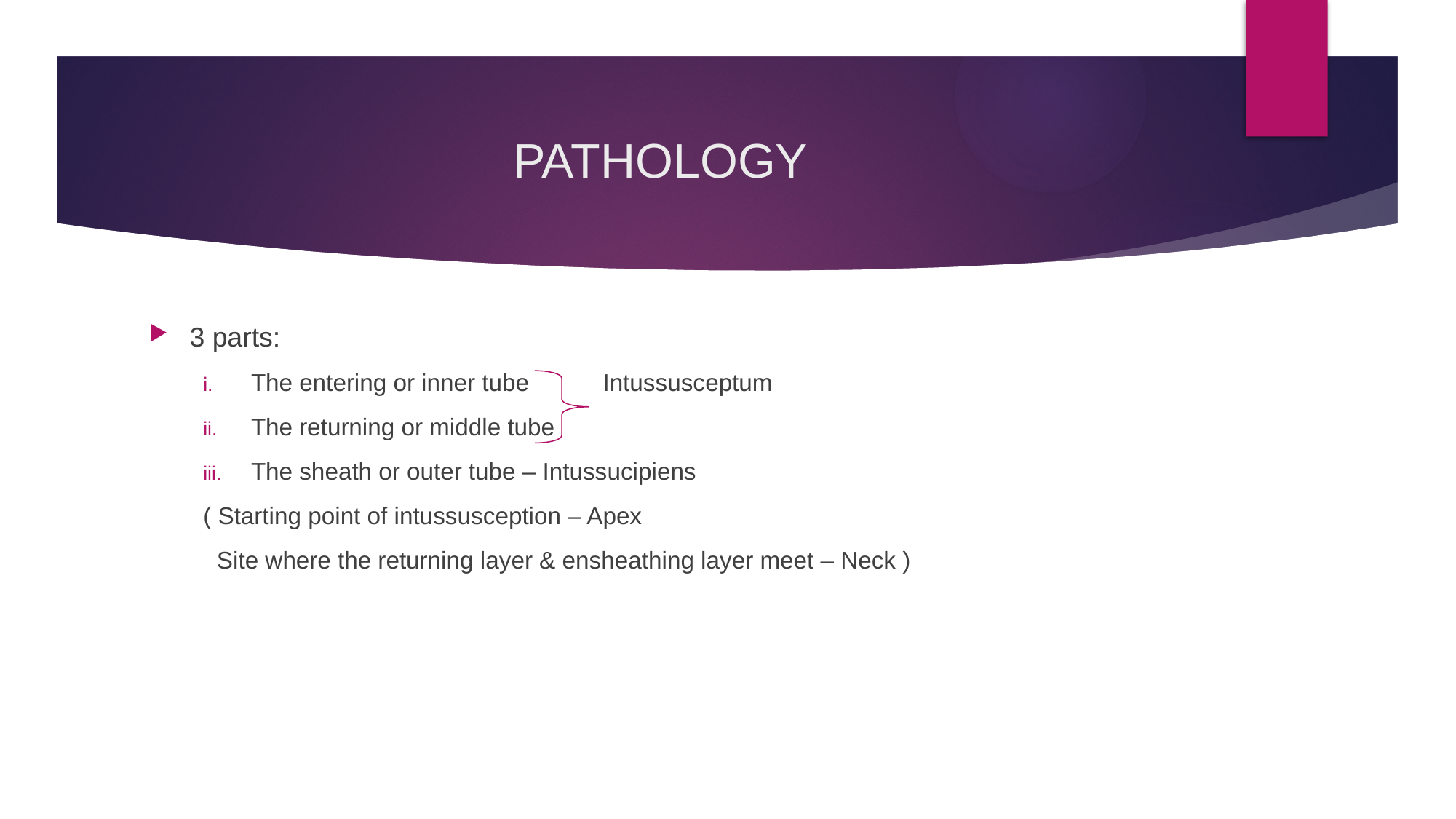

# PATHOLOGY
3 parts:
The entering or inner tube           Intussusceptum
The returning or middle tube
The sheath or outer tube – Intussucipiens
( Starting point of intussusception – Apex
  Site where the returning layer & ensheathing layer meet – Neck )